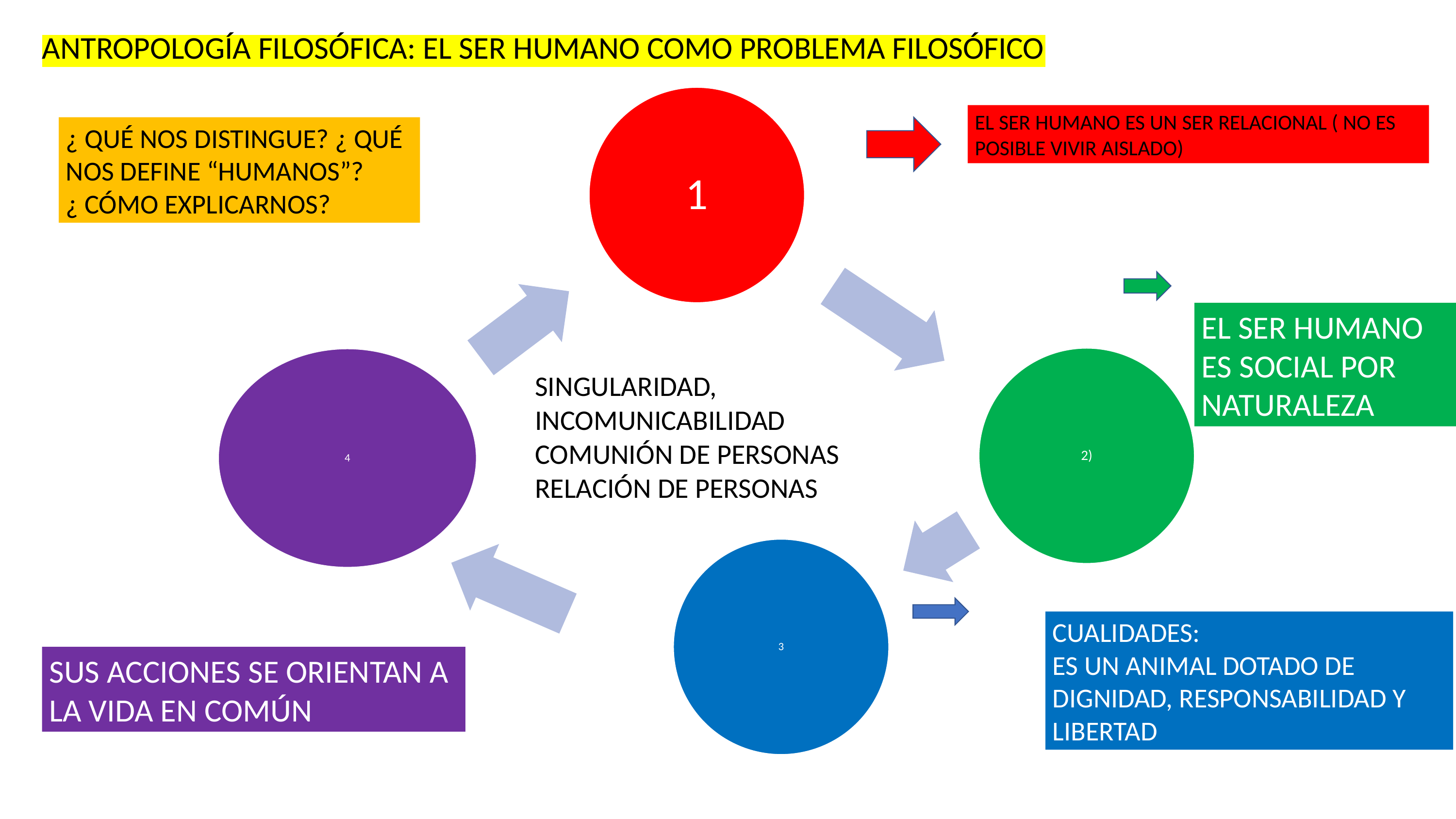

ANTROPOLOGÍA FILOSÓFICA: EL SER HUMANO COMO PROBLEMA FILOSÓFICO
1

2)

3

4

EL SER HUMANO ES UN SER RELACIONAL ( NO ES POSIBLE VIVIR AISLADO)
¿ QUÉ NOS DISTINGUE? ¿ QUÉ NOS DEFINE “HUMANOS”? ¿ CÓMO EXPLICARNOS?

EL SER HUMANO ES SOCIAL POR NATURALEZA
SINGULARIDAD, INCOMUNICABILIDAD
COMUNIÓN DE PERSONAS
RELACIÓN DE PERSONAS

CUALIDADES:
ES UN ANIMAL DOTADO DE DIGNIDAD, RESPONSABILIDAD Y LIBERTAD
SUS ACCIONES SE ORIENTAN A LA VIDA EN COMÚN